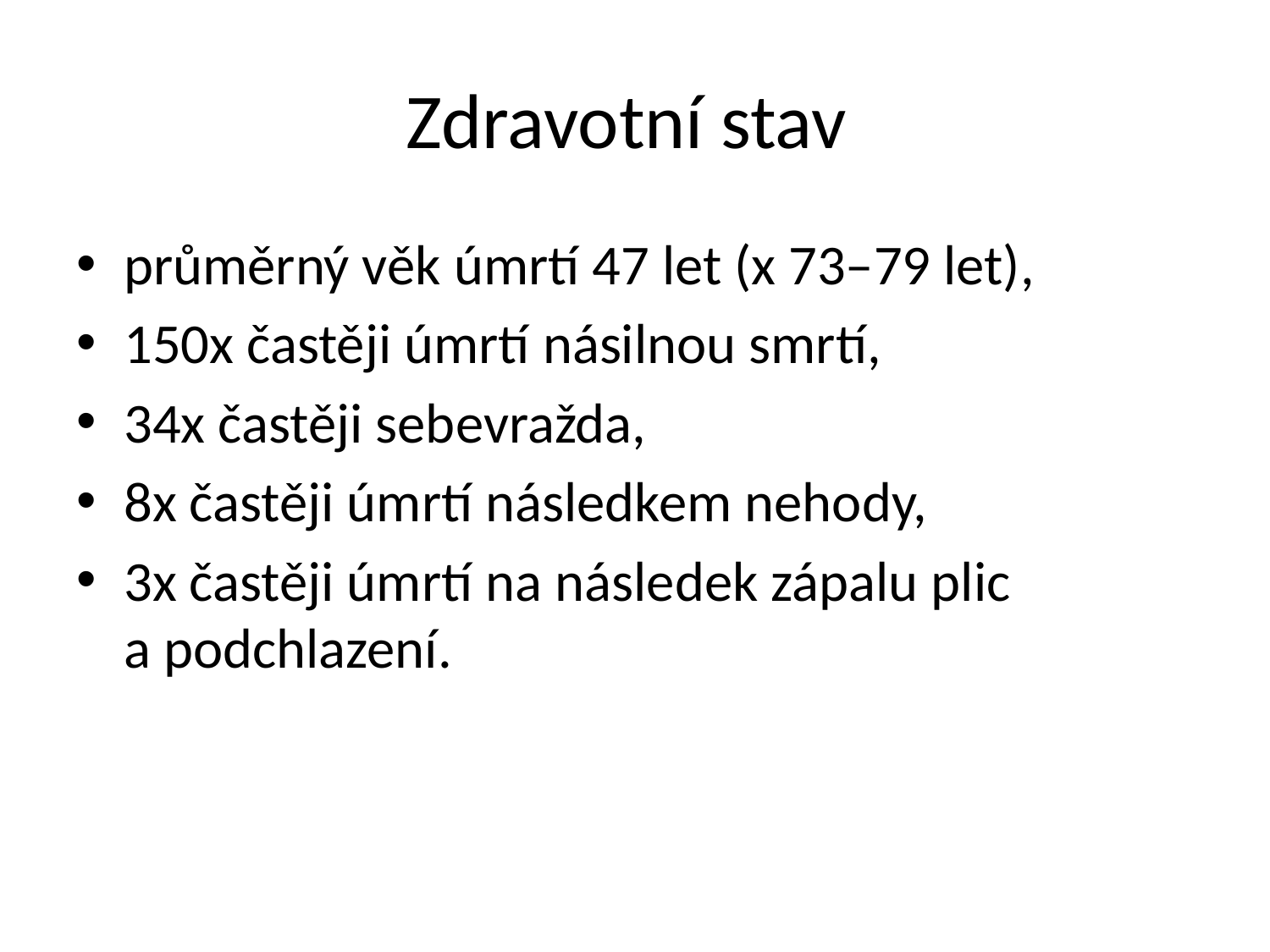

# Zdravotní stav
průměrný věk úmrtí 47 let (x 73–79 let),
150x častěji úmrtí násilnou smrtí,
34x častěji sebevražda,
8x častěji úmrtí následkem nehody,
3x častěji úmrtí na následek zápalu plic
a podchlazení.